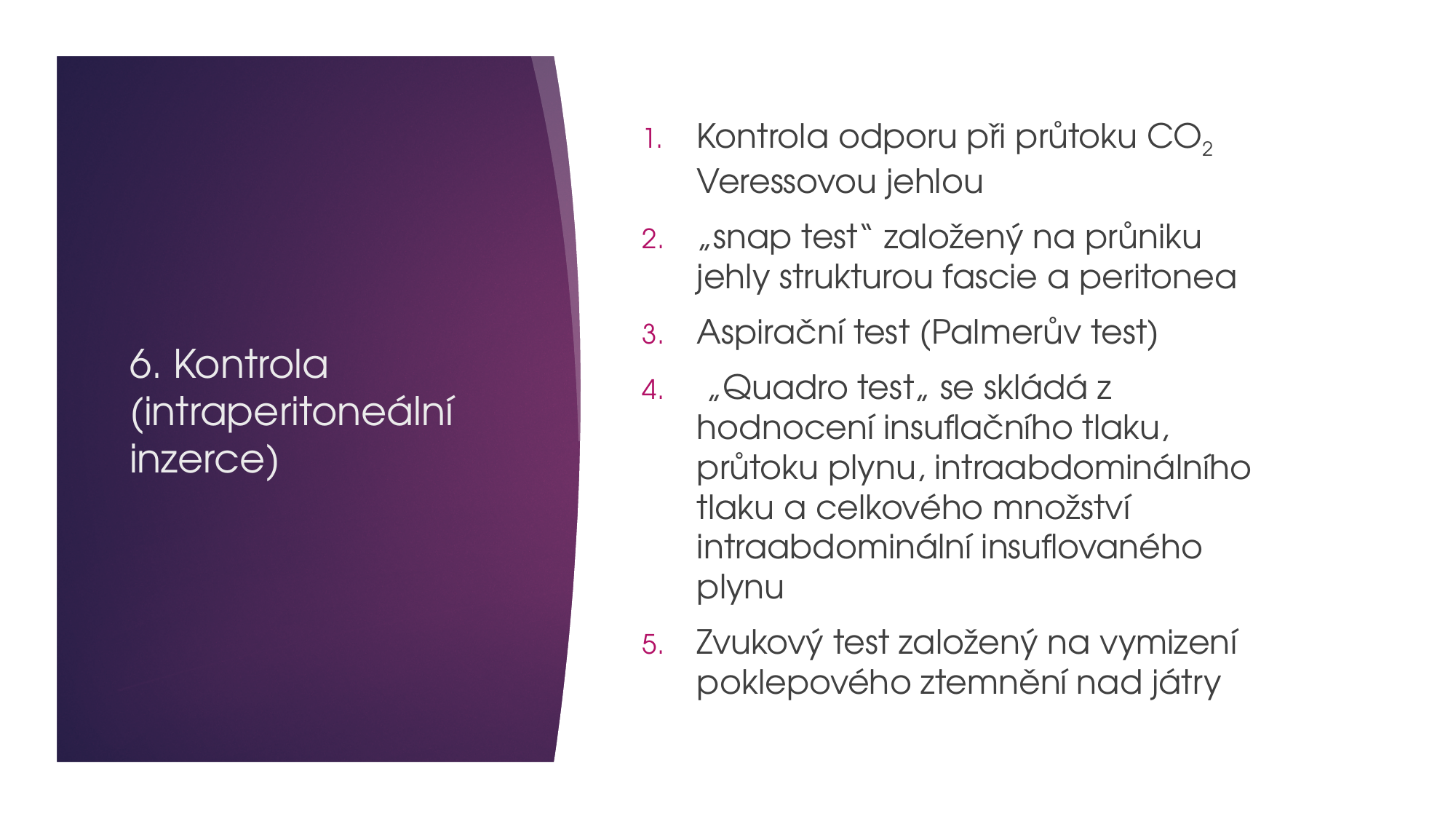

Kontrola odporu při průtoku CO2 Veressovou jehlou
„snap test“ založený na průniku jehly strukturou fascie a peritonea
Aspirační test (Palmerův test)
 „Quadro test„ se skládá z hodnocení insuflačního tlaku, průtoku plynu, intraabdominálního tlaku a celkového množství intraabdominální insuflovaného plynu
Zvukový test založený na vymizení poklepového ztemnění nad játry
# 6. Kontrola (intraperitoneální inzerce)